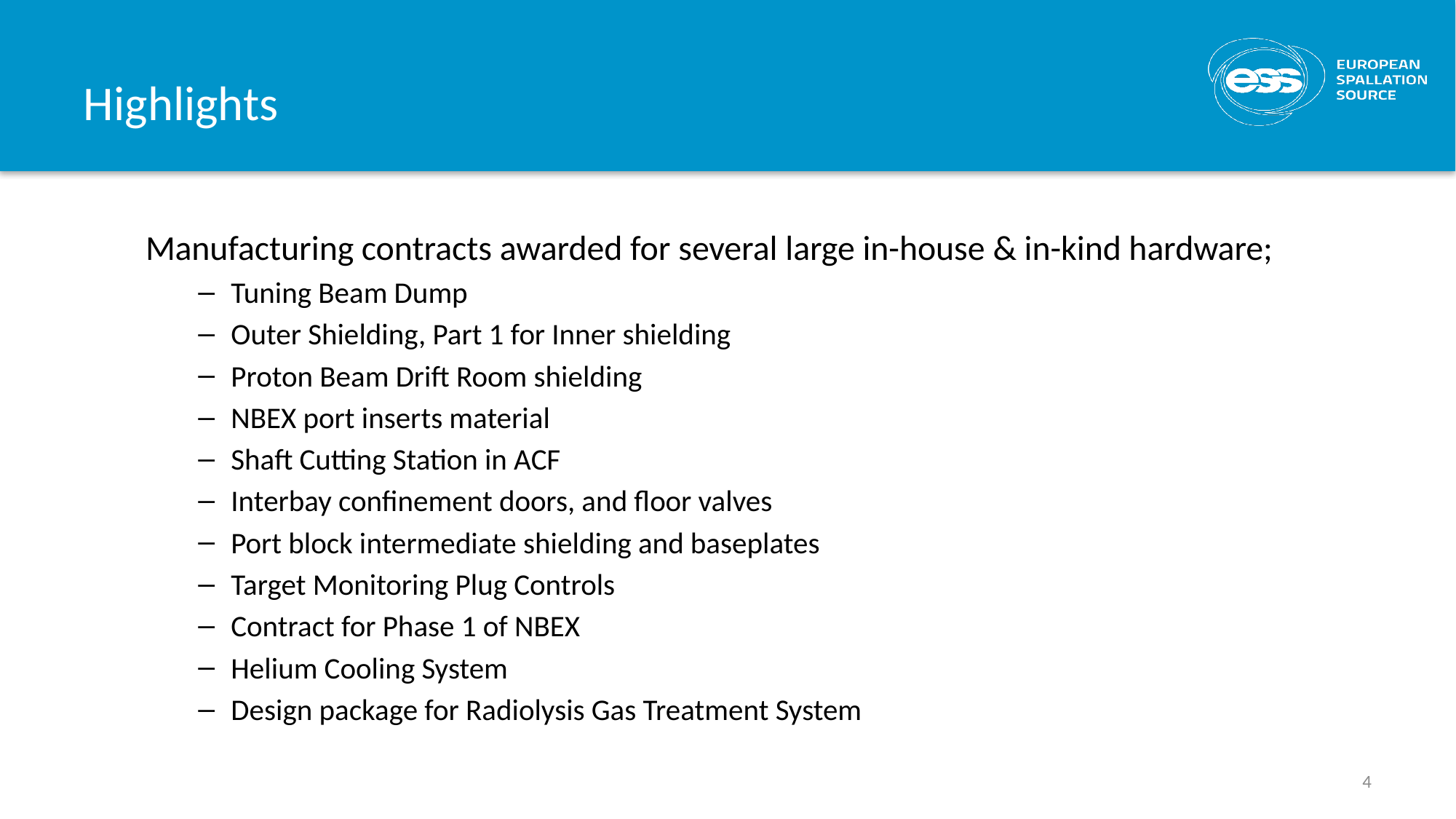

# Highlights
Manufacturing contracts awarded for several large in-house & in-kind hardware;
Tuning Beam Dump
Outer Shielding, Part 1 for Inner shielding
Proton Beam Drift Room shielding
NBEX port inserts material
Shaft Cutting Station in ACF
Interbay confinement doors, and floor valves
Port block intermediate shielding and baseplates
Target Monitoring Plug Controls
Contract for Phase 1 of NBEX
Helium Cooling System
Design package for Radiolysis Gas Treatment System

4